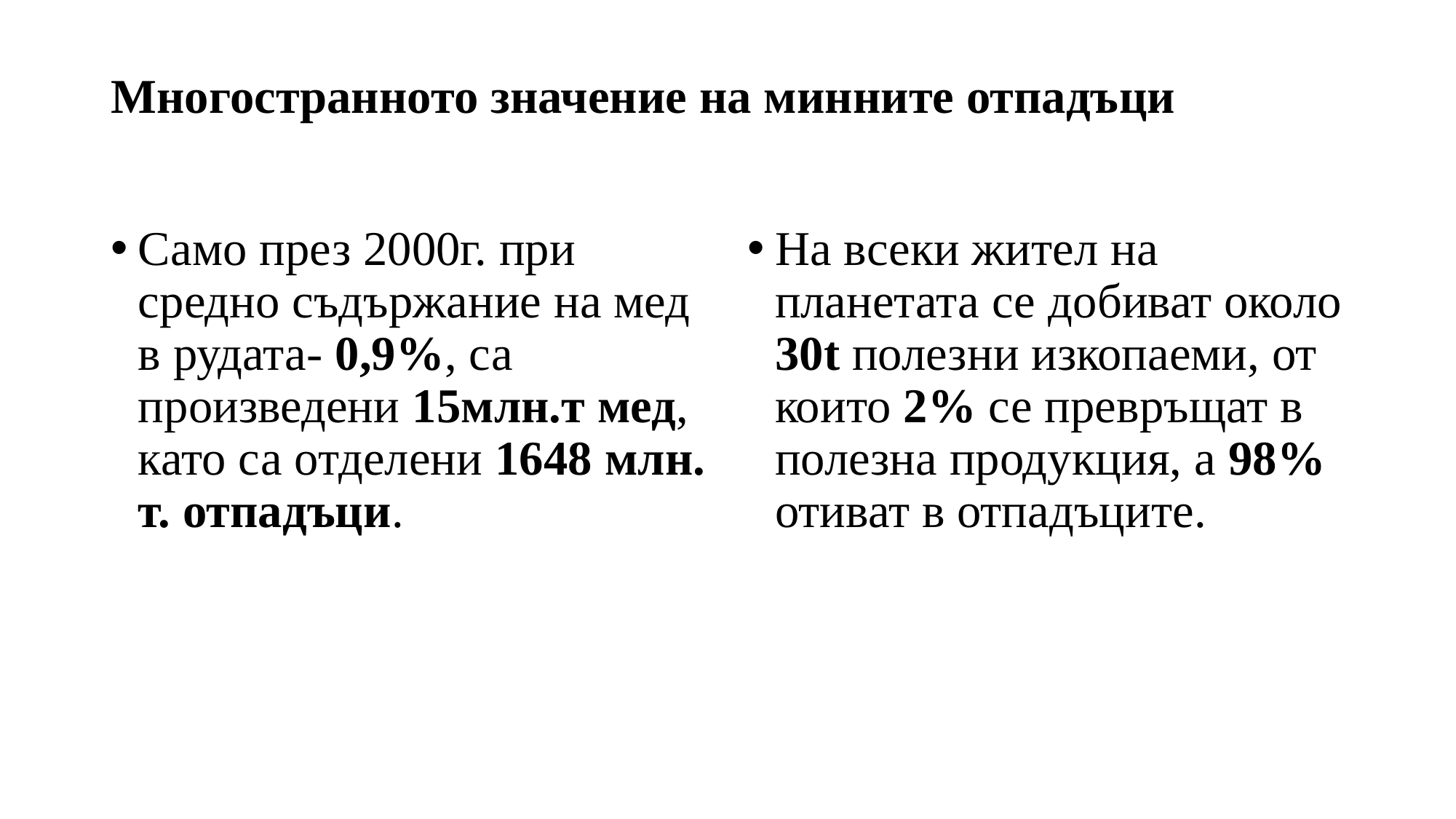

# Многостранното значение на минните отпадъци
Само през 2000г. при средно съдържание на мед в рудата- 0,9%, са произведени 15млн.т мед, като са отделени 1648 млн. т. отпадъци.
На всеки жител на планетата се добиват около 30t полезни изкопаеми, от които 2% се превръщат в полезна продукция, а 98% отиват в отпадъците.